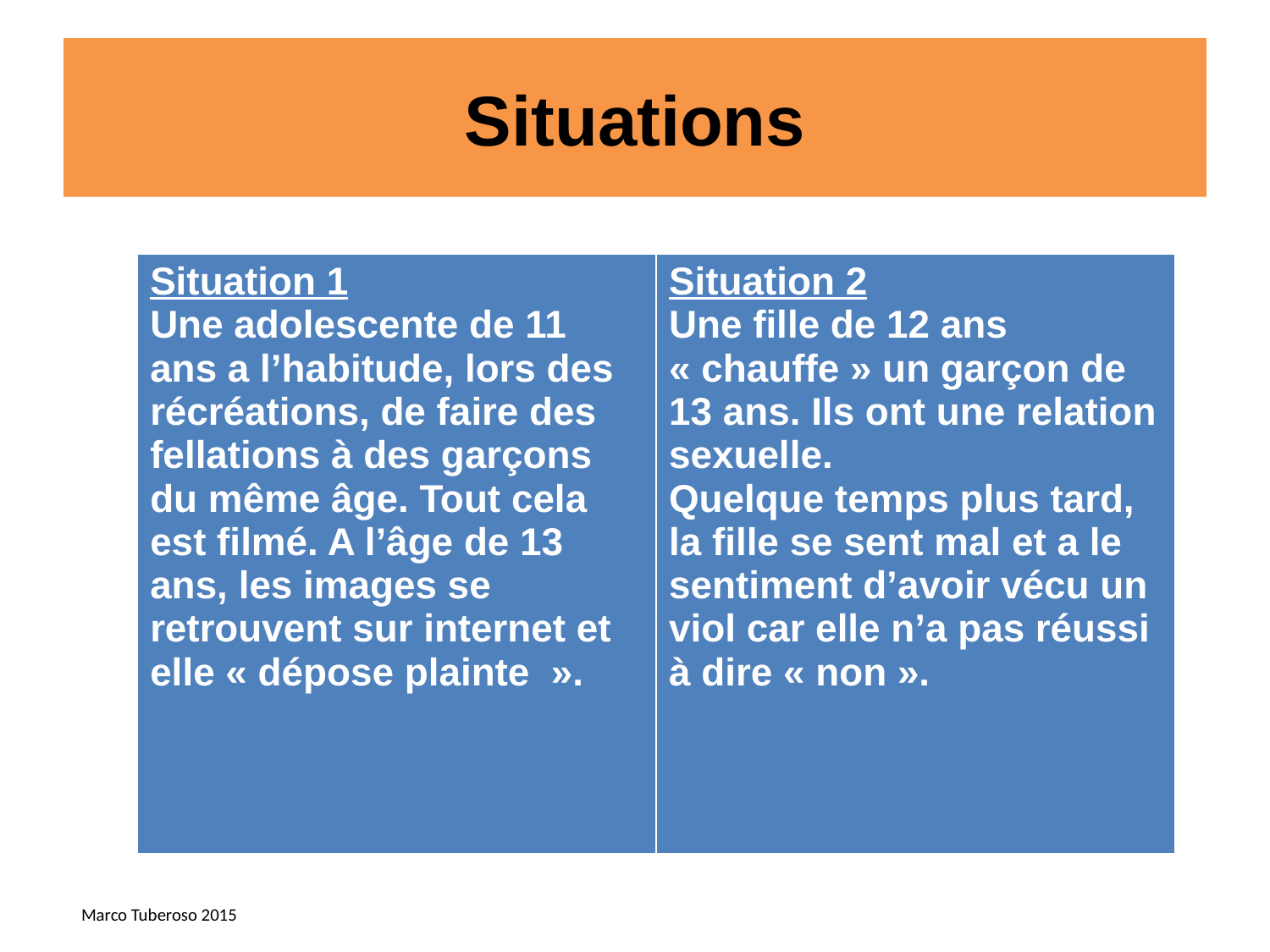

# Situations
| Situation 1 Une adolescente de 11 ans a l’habitude, lors des récréations, de faire des fellations à des garçons du même âge. Tout cela est filmé. A l’âge de 13 ans, les images se retrouvent sur internet et elle « dépose plainte  ». | Situation 2 Une fille de 12 ans « chauffe » un garçon de 13 ans. Ils ont une relation sexuelle. Quelque temps plus tard, la fille se sent mal et a le sentiment d’avoir vécu un viol car elle n’a pas réussi à dire « non ». |
| --- | --- |
Marco Tuberoso 2015